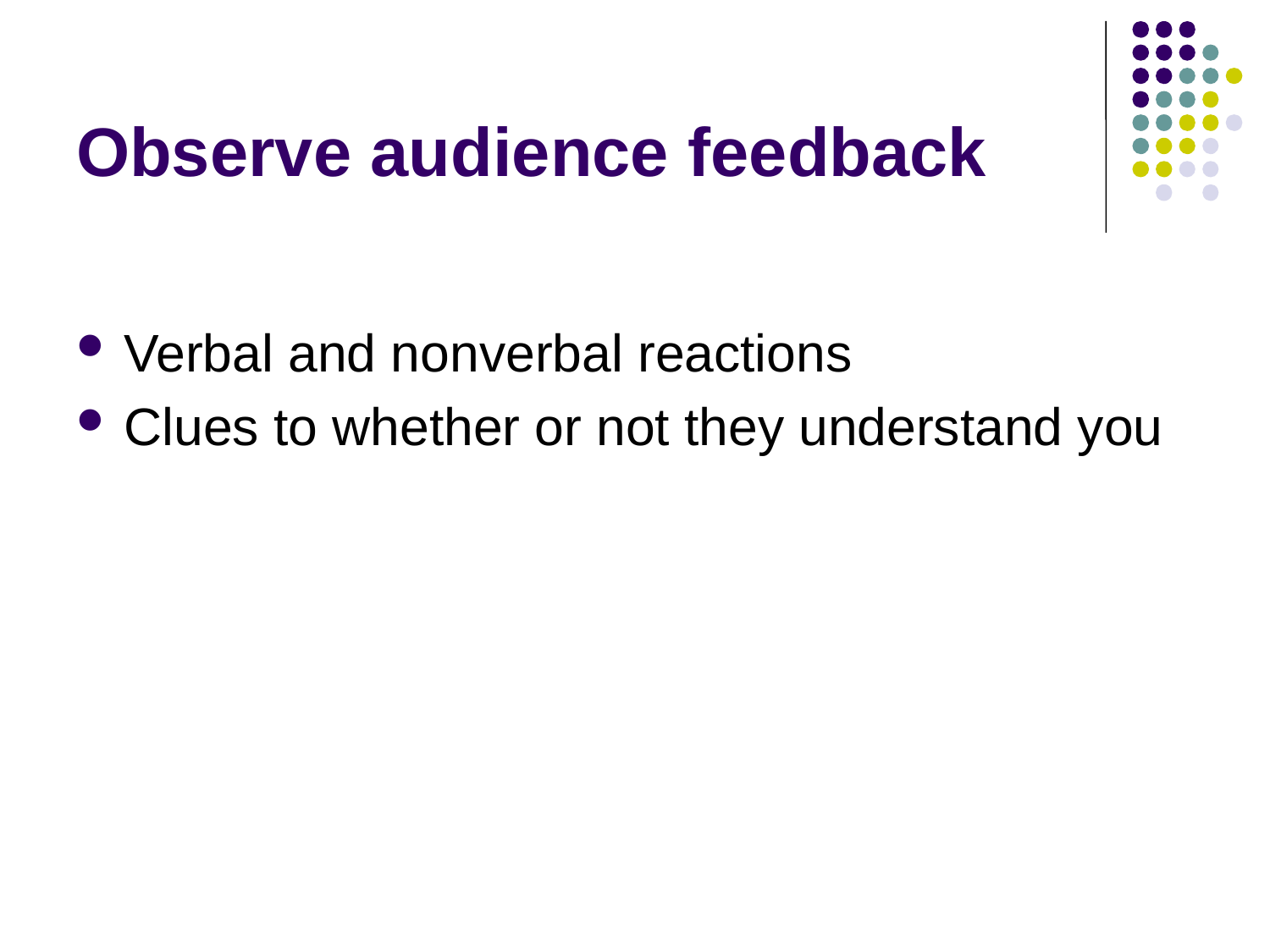

# Observe audience feedback

Verbal and nonverbal reactions
Clues to whether or not they understand you